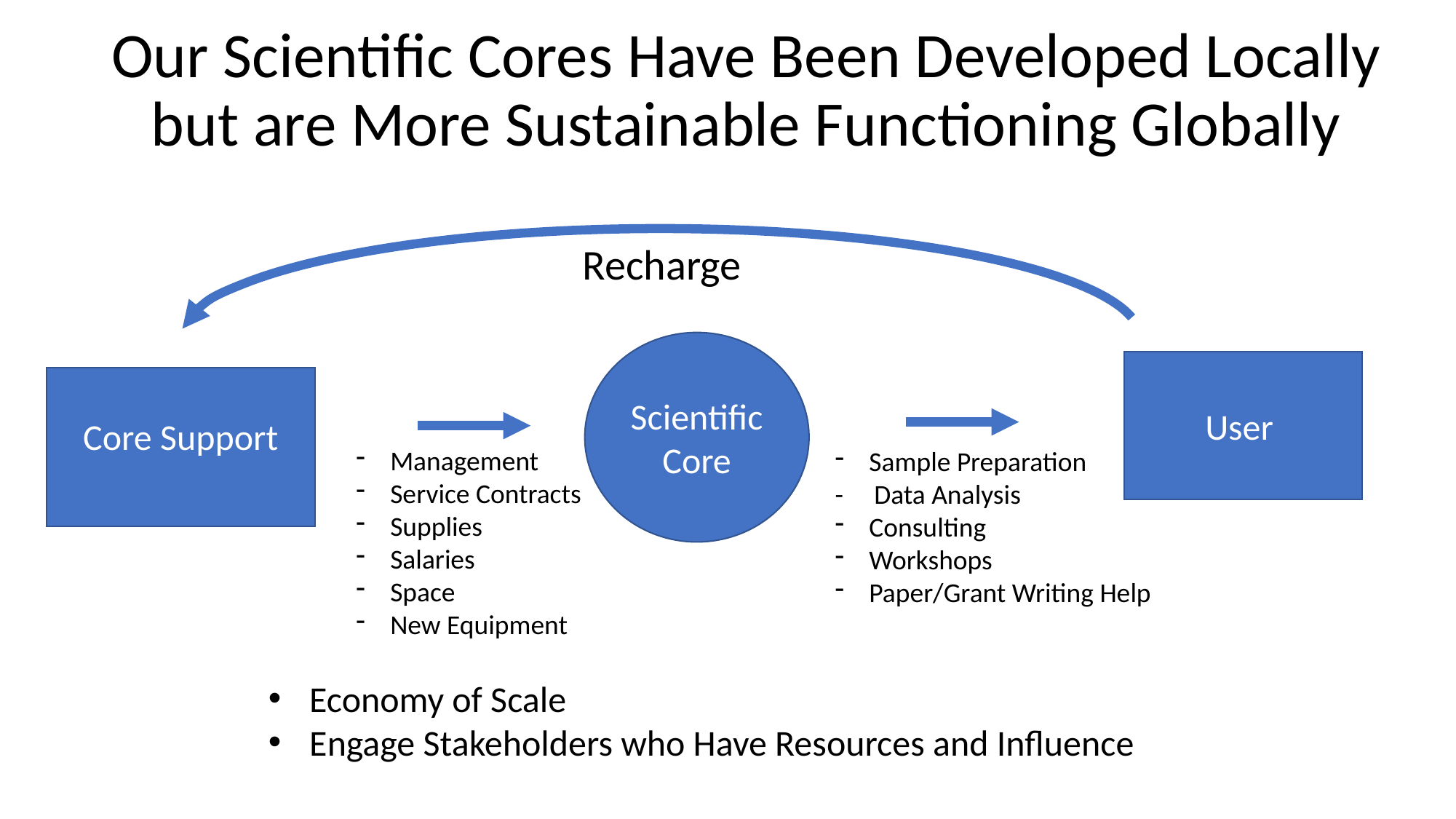

# Our Scientific Cores Have Been Developed Locally but are More Sustainable Functioning Globally

Recharge
Scientific
Core
User

Core Support

Management
Service Contracts
Supplies
Salaries
Space
New Equipment
Sample Preparation
-     Data Analysis
Consulting
Workshops
Paper/Grant Writing Help
Economy of Scale
Engage Stakeholders who Have Resources and Influence